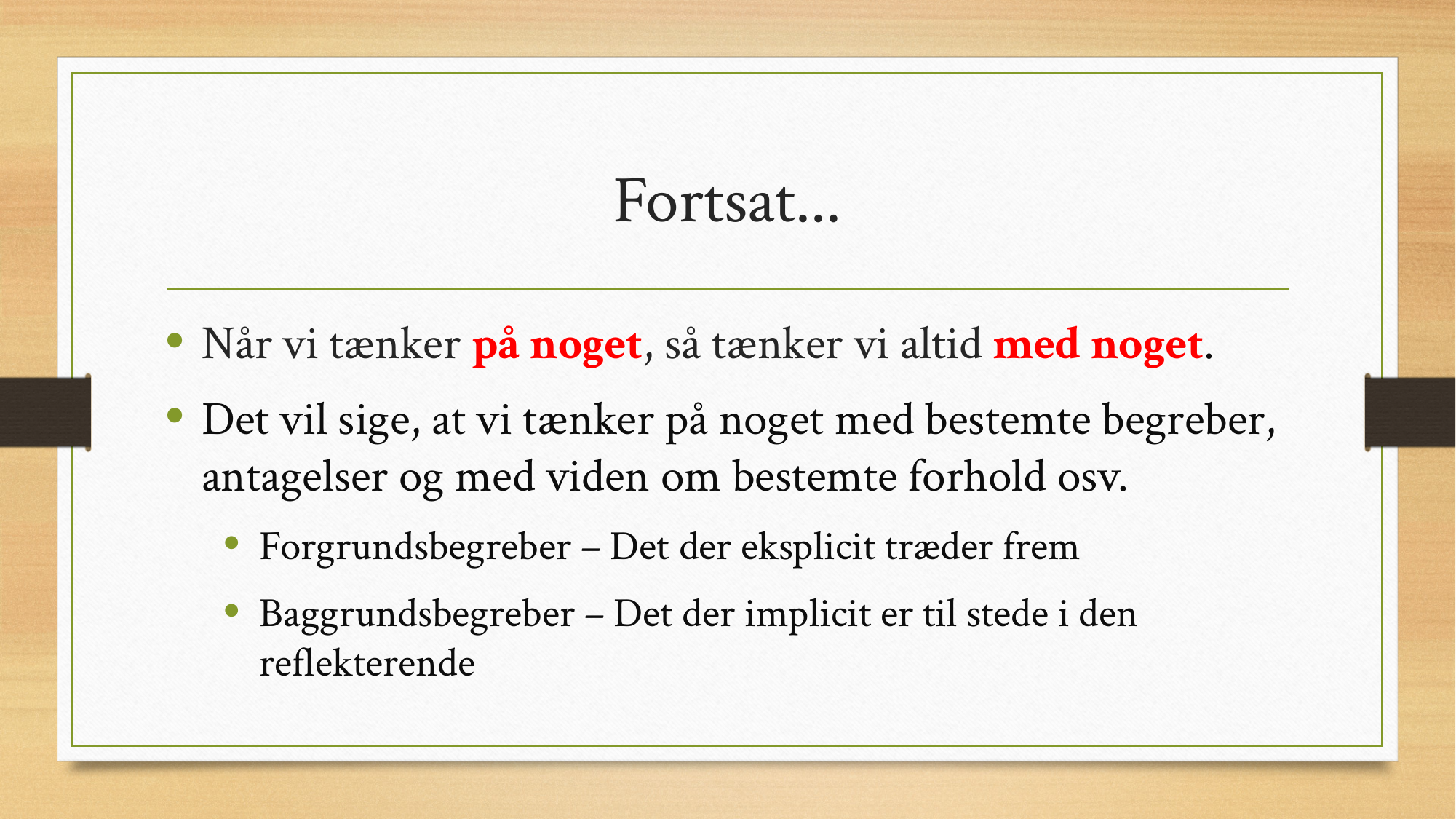

# Fortsat...
Når vi tænker på noget, så tænker vi altid med noget.
Det vil sige, at vi tænker på noget med bestemte begreber, antagelser og med viden om bestemte forhold osv.
Forgrundsbegreber – Det der eksplicit træder frem
Baggrundsbegreber – Det der implicit er til stede i den reflekterende